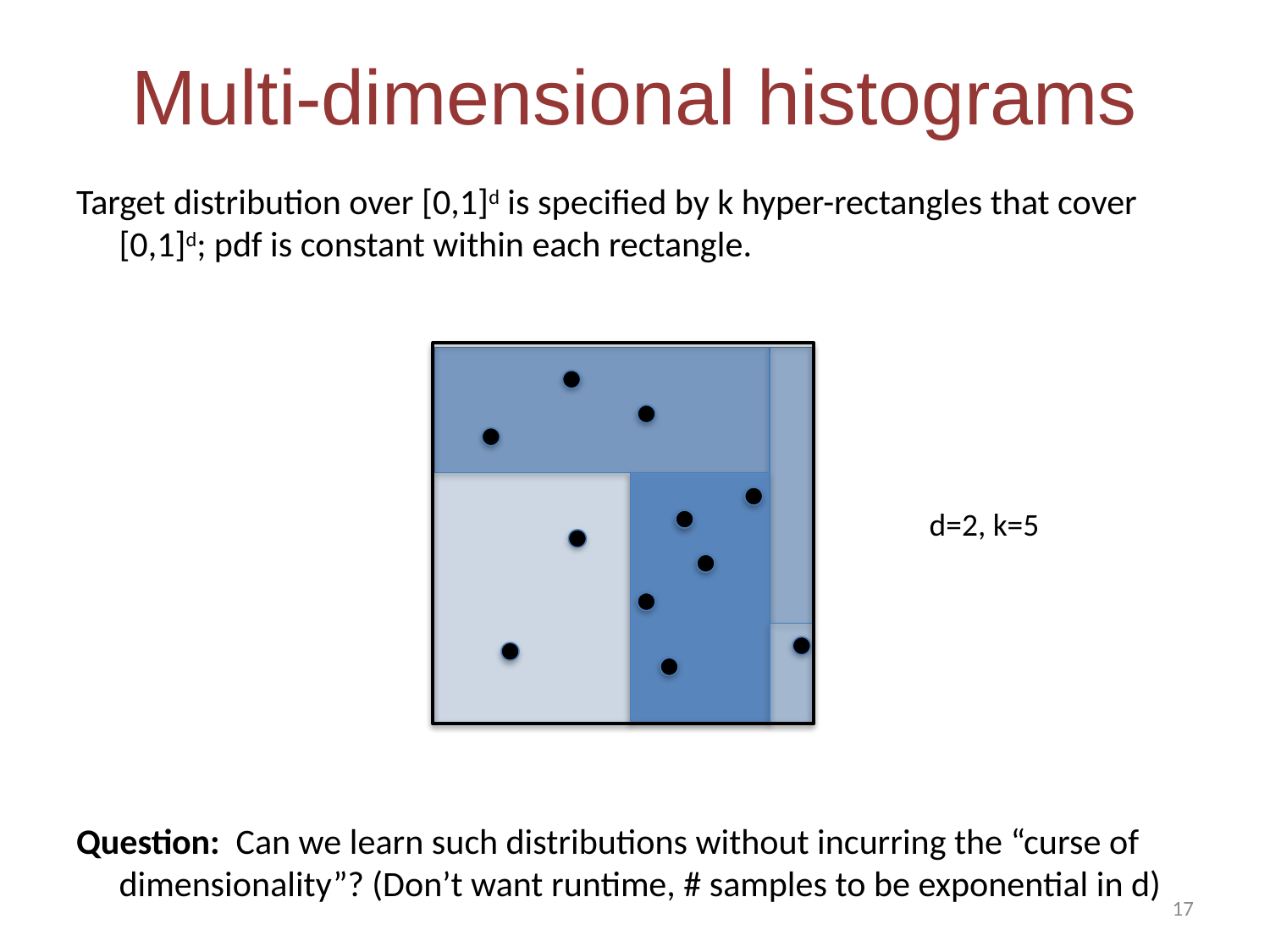

# Multi-dimensional histograms
Target distribution over [0,1]d is specified by k hyper-rectangles that cover [0,1]d; pdf is constant within each rectangle.

Question:  Can we learn such distributions without incurring the “curse of dimensionality”? (Don’t want runtime, # samples to be exponential in d)

d=2, k=5

17